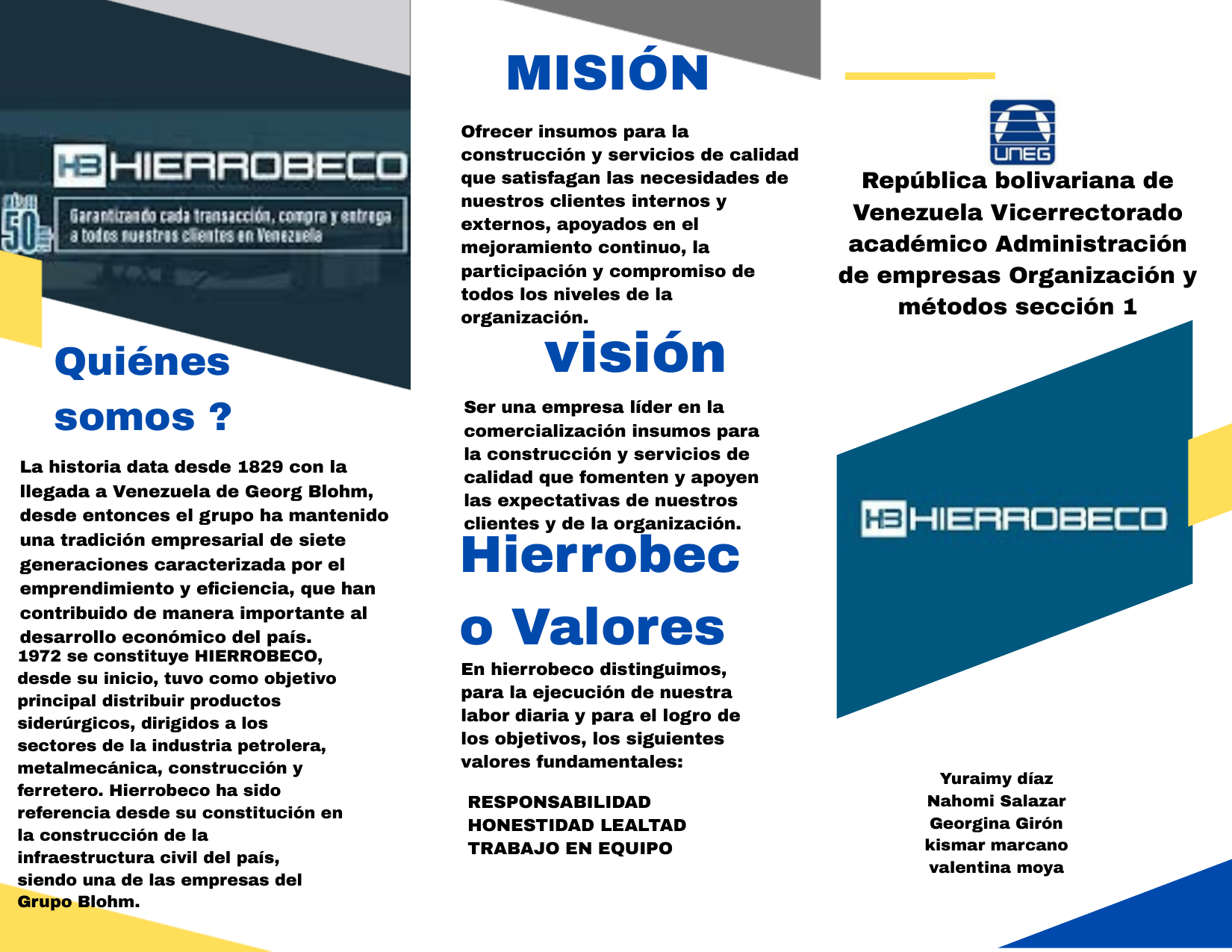

MISIÓN

Ofrecer insumos para la construcción y servicios de calidad que satisfagan las necesidades de nuestros clientes internos y externos, apoyados en el mejoramiento continuo, la participación y compromiso de todos los niveles de la organización.
República bolivariana de Venezuela Vicerrectorado académico Administración de empresas Organización y métodos sección 1

visión

Quiénes somos ?
Ser una empresa líder en la comercialización insumos para la construcción y servicios de calidad que fomenten y apoyen las expectativas de nuestros clientes y de la organización.

La historia data desde 1829 con la llegada a Venezuela de Georg Blohm, desde entonces el grupo ha mantenido una tradición empresarial de siete generaciones caracterizada por el emprendimiento y eficiencia, que han contribuido de manera importante al desarrollo económico del país.
Hierrobeco Valores
1972 se constituye HIERROBECO, desde su inicio, tuvo como objetivo principal distribuir productos siderúrgicos, dirigidos a los sectores de la industria petrolera, metalmecánica, construcción y ferretero. Hierrobeco ha sido referencia desde su constitución en la construcción de la infraestructura civil del país, siendo una de las empresas del Grupo Blohm.
En hierrobeco distinguimos, para la ejecución de nuestra labor diaria y para el logro de los objetivos, los siguientes valores fundamentales:
Yuraimy díaz Nahomi Salazar Georgina Girón kismar marcano valentina moya
RESPONSABILIDAD HONESTIDAD LEALTAD TRABAJO EN EQUIPO